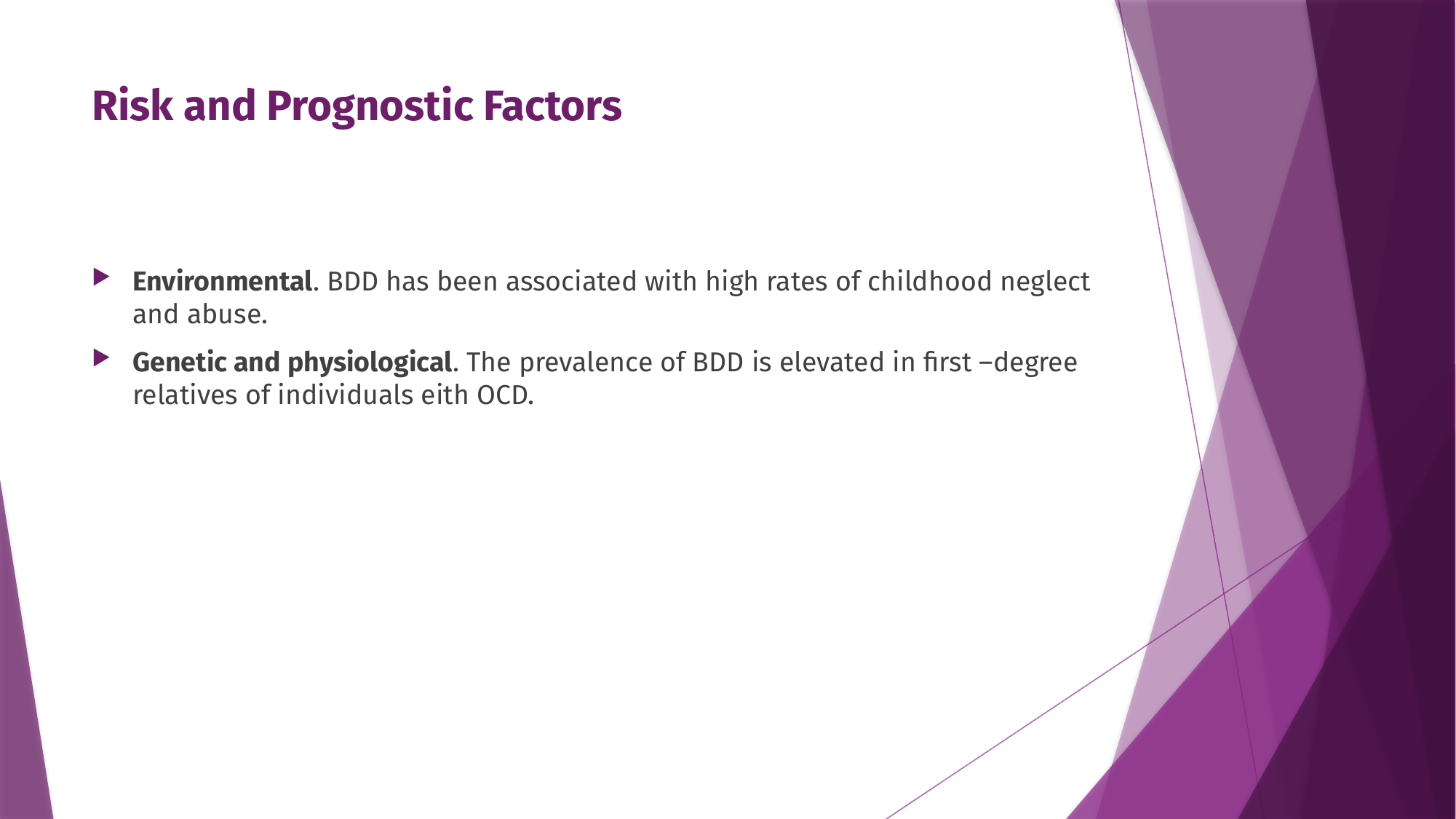

# Risk and Prognostic Factors
Environmental. BDD has been associated with high rates of childhood neglect and abuse.
Genetic and physiological. The prevalence of BDD is elevated in first –degree relatives of individuals eith OCD.